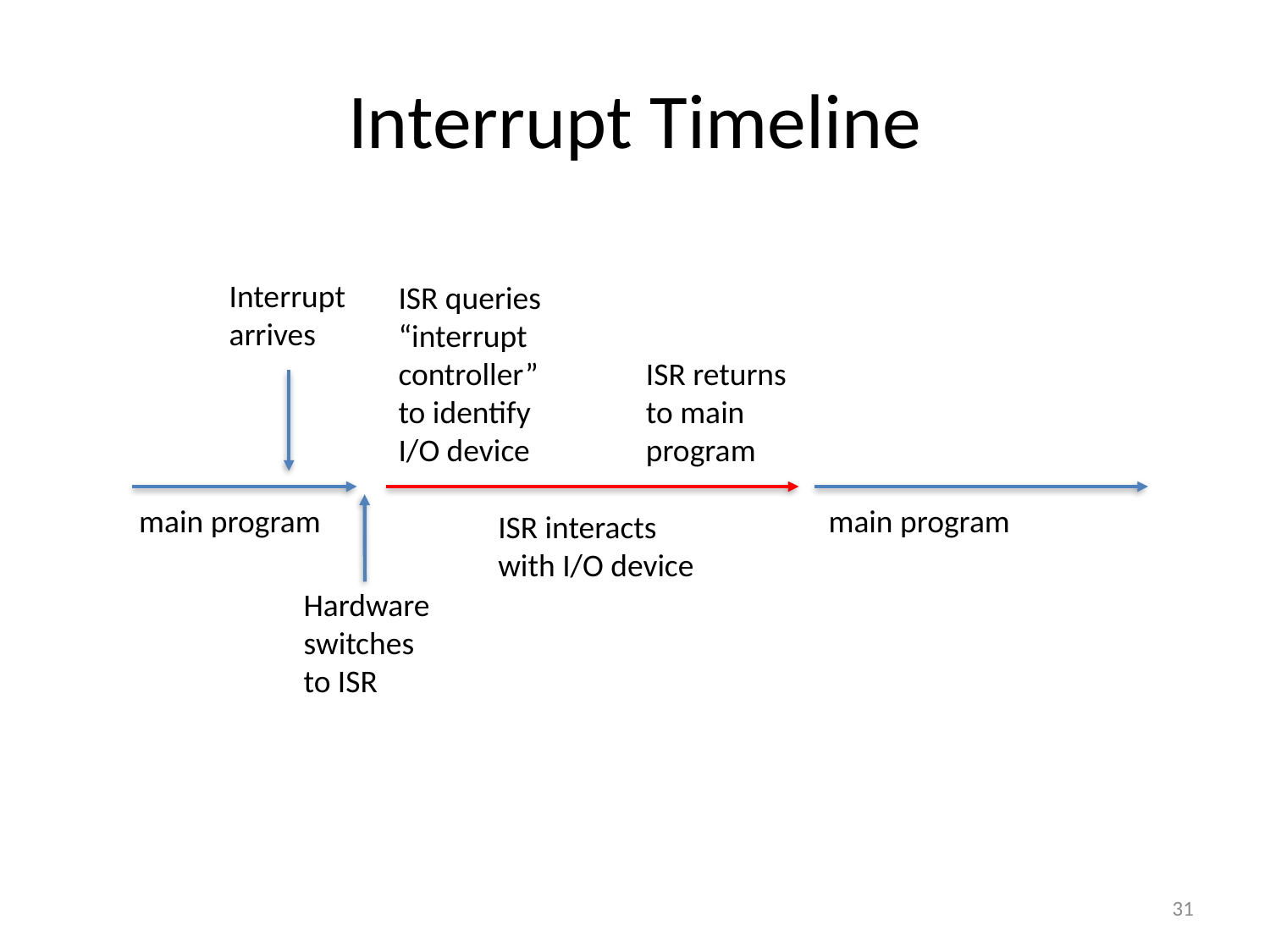

# Interrupt Timeline
Interrupt arrives
ISR queries “interrupt controller” to identify I/O device
ISR returns to main program
main program
main program
ISR interacts with I/O device
Hardware switches to ISR
31